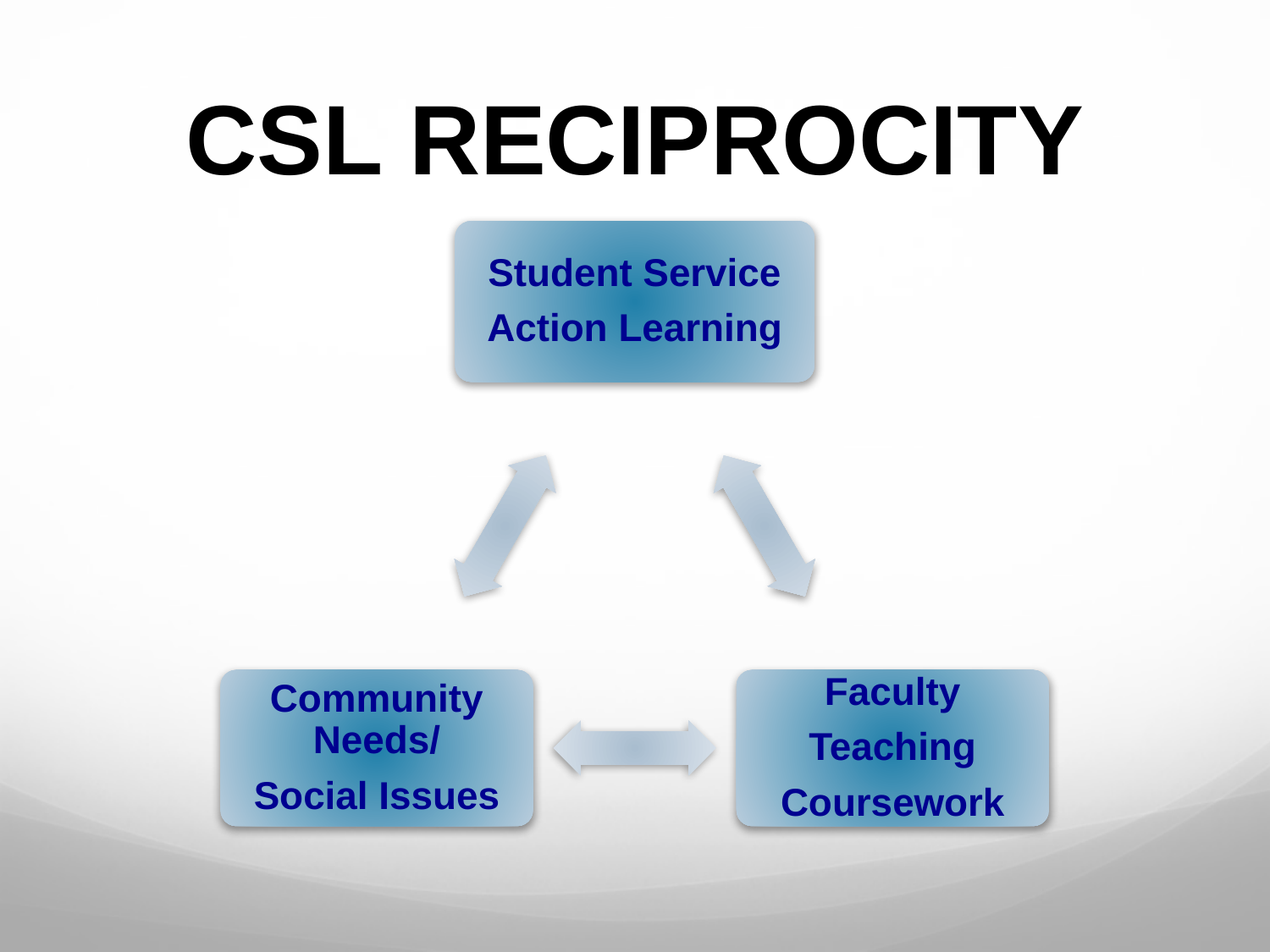

# CSL RECIPROCITY
Student Service
Action Learning

Faculty
Teaching
Coursework

Community Needs/
Social Issues